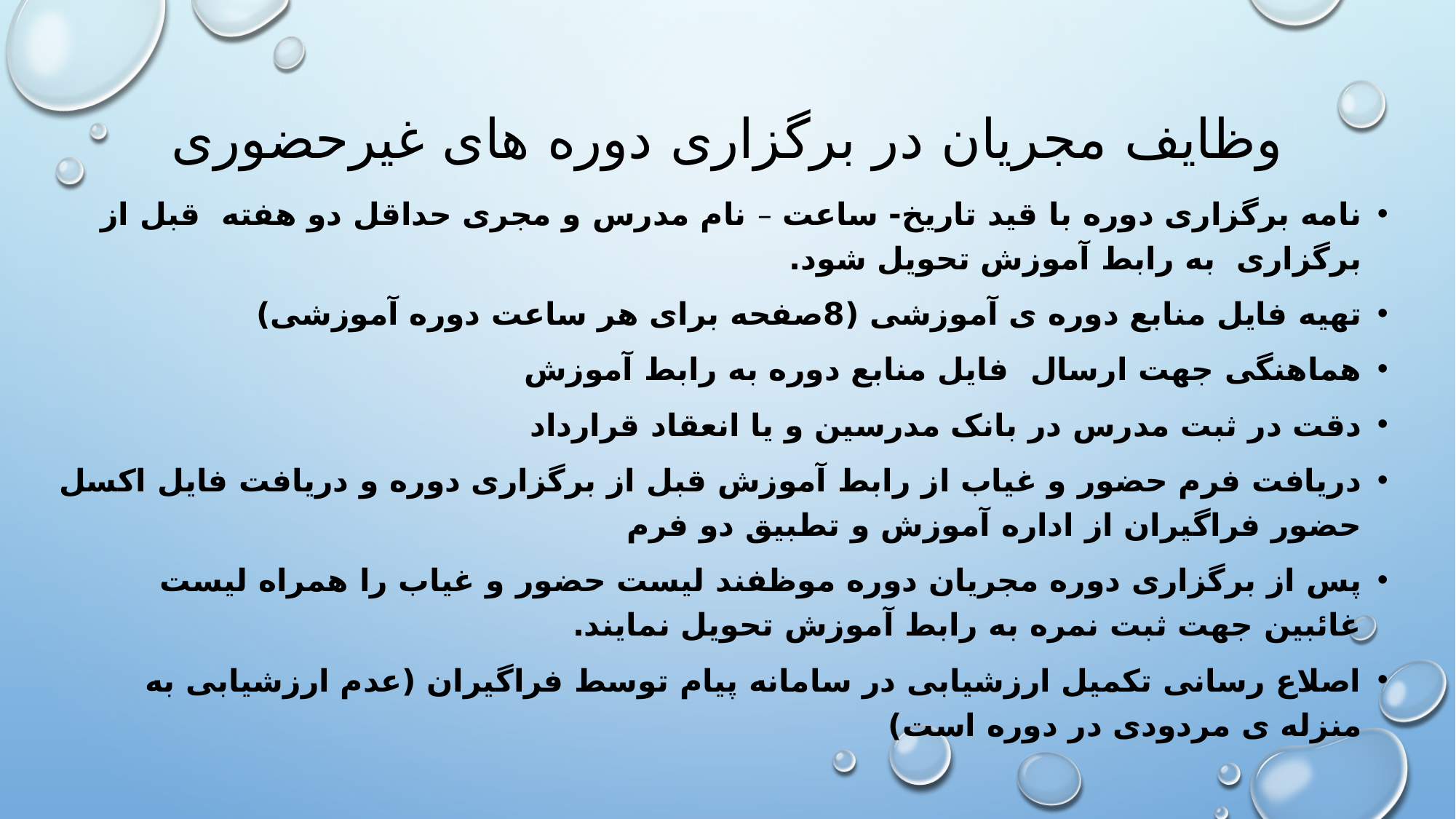

# وظایف مجریان در برگزاری دوره های غیرحضوری
نامه برگزاری دوره با قید تاریخ- ساعت – نام مدرس و مجری حداقل دو هفته  قبل از برگزاری  به رابط آموزش تحویل شود.
تهیه فایل منابع دوره ی آموزشی (8صفحه برای هر ساعت دوره آموزشی)
هماهنگی جهت ارسال  فایل منابع دوره به رابط آموزش
دقت در ثبت مدرس در بانک مدرسین و یا انعقاد قرارداد
دریافت فرم حضور و غیاب از رابط آموزش قبل از برگزاری دوره و دریافت فایل اکسل حضور فراگیران از اداره آموزش و تطبیق دو فرم
پس از برگزاری دوره مجریان دوره موظفند لیست حضور و غیاب را همراه لیست غائبین جهت ثبت نمره به رابط آموزش تحویل نمایند.
اصلاع رسانی تکمیل ارزشیابی در سامانه پیام توسط فراگیران (عدم ارزشیابی به منزله ی مردودی در دوره است)